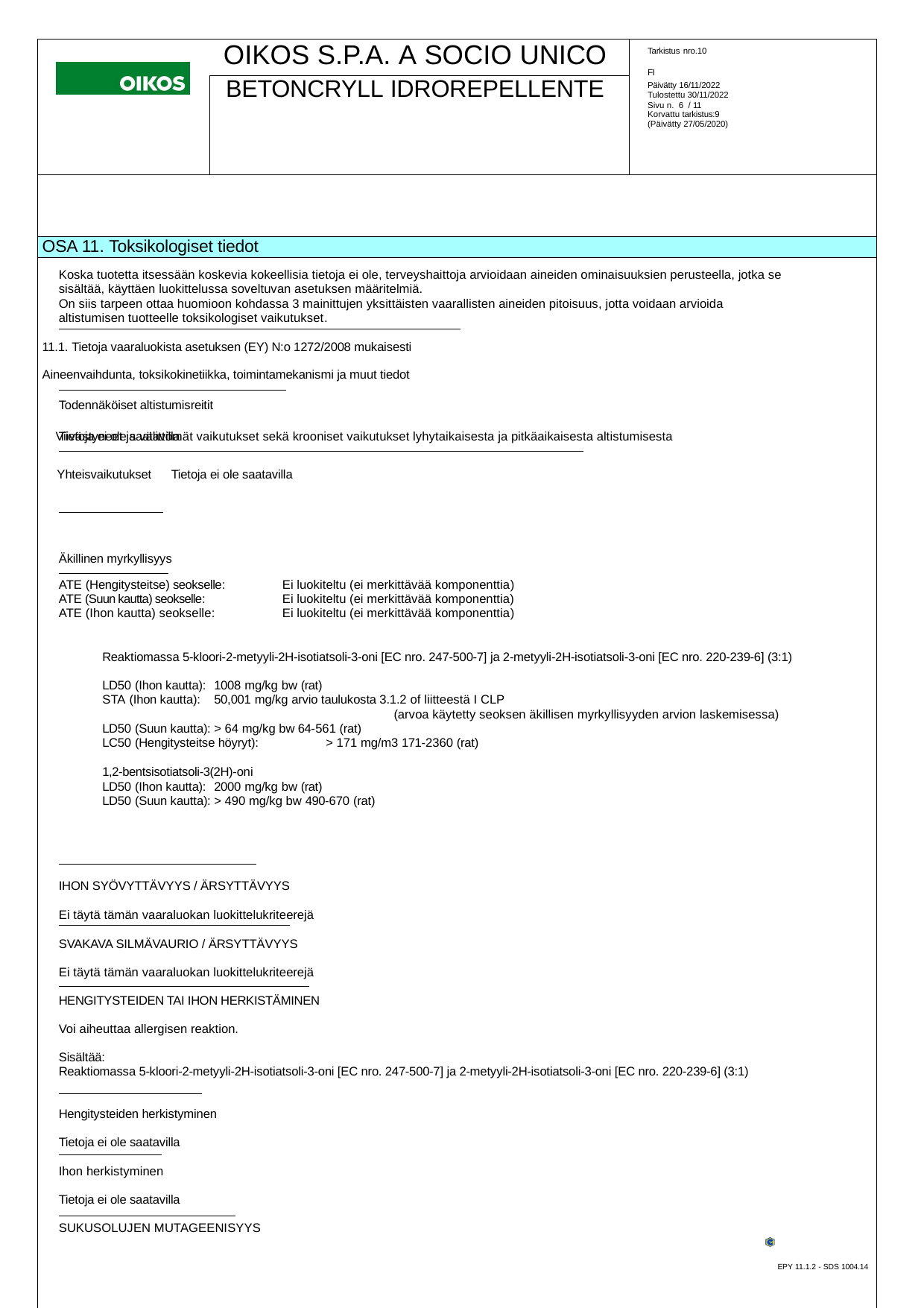

|  | OIKOS S.P.A. A SOCIO UNICO | Tarkistus nro.10 FI Päivätty 16/11/2022 Tulostettu 30/11/2022 Sivu n. 6 / 11 Korvattu tarkistus:9 (Päivätty 27/05/2020) |
| --- | --- | --- |
|  | BETONCRYLL IDROREPELLENTE |  |
|  |  |  |
| OSA 11. Toksikologiset tiedot |  |  |
| Koska tuotetta itsessään koskevia kokeellisia tietoja ei ole, terveyshaittoja arvioidaan aineiden ominaisuuksien perusteella, jotka se sisältää, käyttäen luokittelussa soveltuvan asetuksen määritelmiä. On siis tarpeen ottaa huomioon kohdassa 3 mainittujen yksittäisten vaarallisten aineiden pitoisuus, jotta voidaan arvioida altistumisen tuotteelle toksikologiset vaikutukset. 11.1. Tietoja vaaraluokista asetuksen (EY) N:o 1272/2008 mukaisesti Aineenvaihdunta, toksikokinetiikka, toimintamekanismi ja muut tiedot Todennäköiset altistumisreitit Tietoja ei ole saatavilla Äkillinen myrkyllisyys ATE (Hengitysteitse) seokselle: Ei luokiteltu (ei merkittävää komponenttia) ATE (Suun kautta) seokselle: Ei luokiteltu (ei merkittävää komponenttia) ATE (Ihon kautta) seokselle: Ei luokiteltu (ei merkittävää komponenttia) Reaktiomassa 5-kloori-2-metyyli-2H-isotiatsoli-3-oni [EC nro. 247-500-7] ja 2-metyyli-2H-isotiatsoli-3-oni [EC nro. 220-239-6] (3:1) LD50 (Ihon kautta): 1008 mg/kg bw (rat) STA (Ihon kautta): 50,001 mg/kg arvio taulukosta 3.1.2 of liitteestä I CLP (arvoa käytetty seoksen äkillisen myrkyllisyyden arvion laskemisessa) LD50 (Suun kautta): > 64 mg/kg bw 64-561 (rat) LC50 (Hengitysteitse höyryt): > 171 mg/m3 171-2360 (rat) 1,2-bentsisotiatsoli-3(2H)-oni LD50 (Ihon kautta): 2000 mg/kg bw (rat) LD50 (Suun kautta): > 490 mg/kg bw 490-670 (rat) IHON SYÖVYTTÄVYYS / ÄRSYTTÄVYYS Ei täytä tämän vaaraluokan luokittelukriteerejä SVAKAVA SILMÄVAURIO / ÄRSYTTÄVYYS Ei täytä tämän vaaraluokan luokittelukriteerejä HENGITYSTEIDEN TAI IHON HERKISTÄMINEN Voi aiheuttaa allergisen reaktion. Sisältää: Reaktiomassa 5-kloori-2-metyyli-2H-isotiatsoli-3-oni [EC nro. 247-500-7] ja 2-metyyli-2H-isotiatsoli-3-oni [EC nro. 220-239-6] (3:1) Hengitysteiden herkistyminen Tietoja ei ole saatavilla Ihon herkistyminen Tietoja ei ole saatavilla SUKUSOLUJEN MUTAGEENISYYS EPY 11.1.2 - SDS 1004.14 |  |  |

Viivästyneet ja välittömät vaikutukset sekä krooniset vaikutukset lyhytaikaisesta ja pitkäaikaisesta altistumisesta

Yhteisvaikutukset      Tietoja ei ole saatavilla